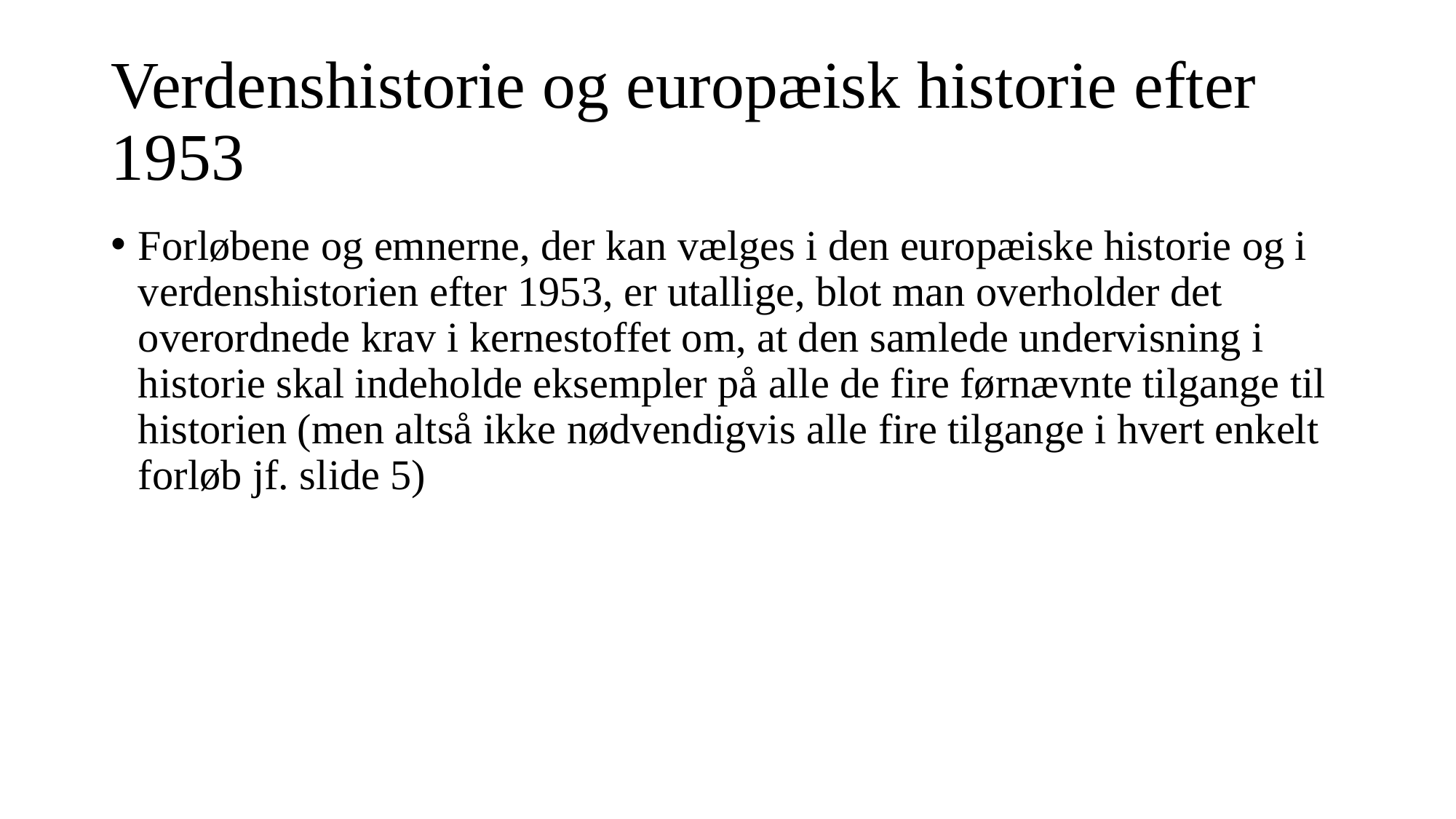

# Verdenshistorie og europæisk historie efter 1953
Forløbene og emnerne, der kan vælges i den europæiske historie og i verdenshistorien efter 1953, er utallige, blot man overholder det overordnede krav i kernestoffet om, at den samlede undervisning i historie skal indeholde eksempler på alle de fire førnævnte tilgange til historien (men altså ikke nødvendigvis alle fire tilgange i hvert enkelt forløb jf. slide 5)